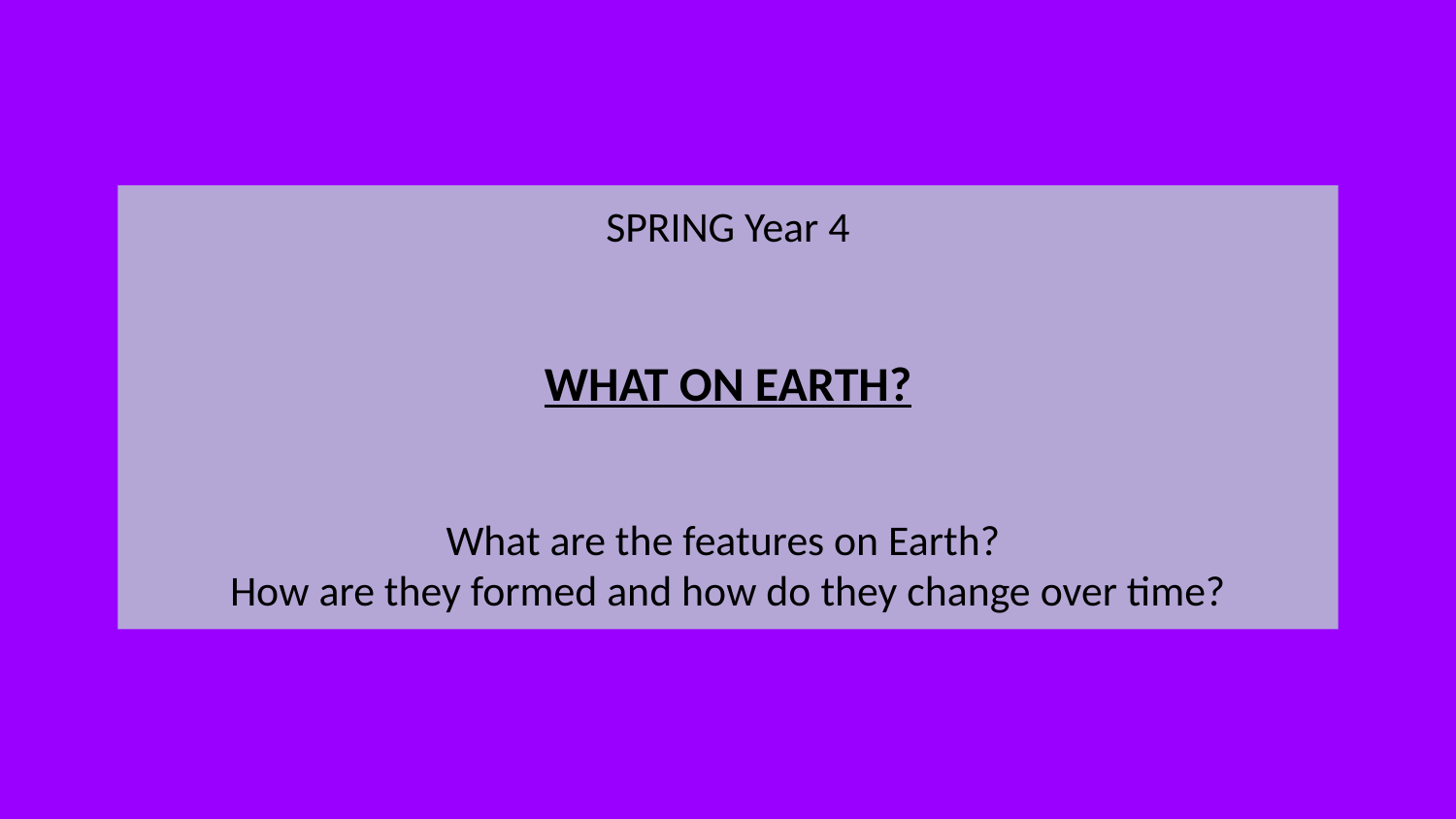

SPRING Year 4

WHAT ON EARTH?

What are the features on Earth?
How are they formed and how do they change over time?